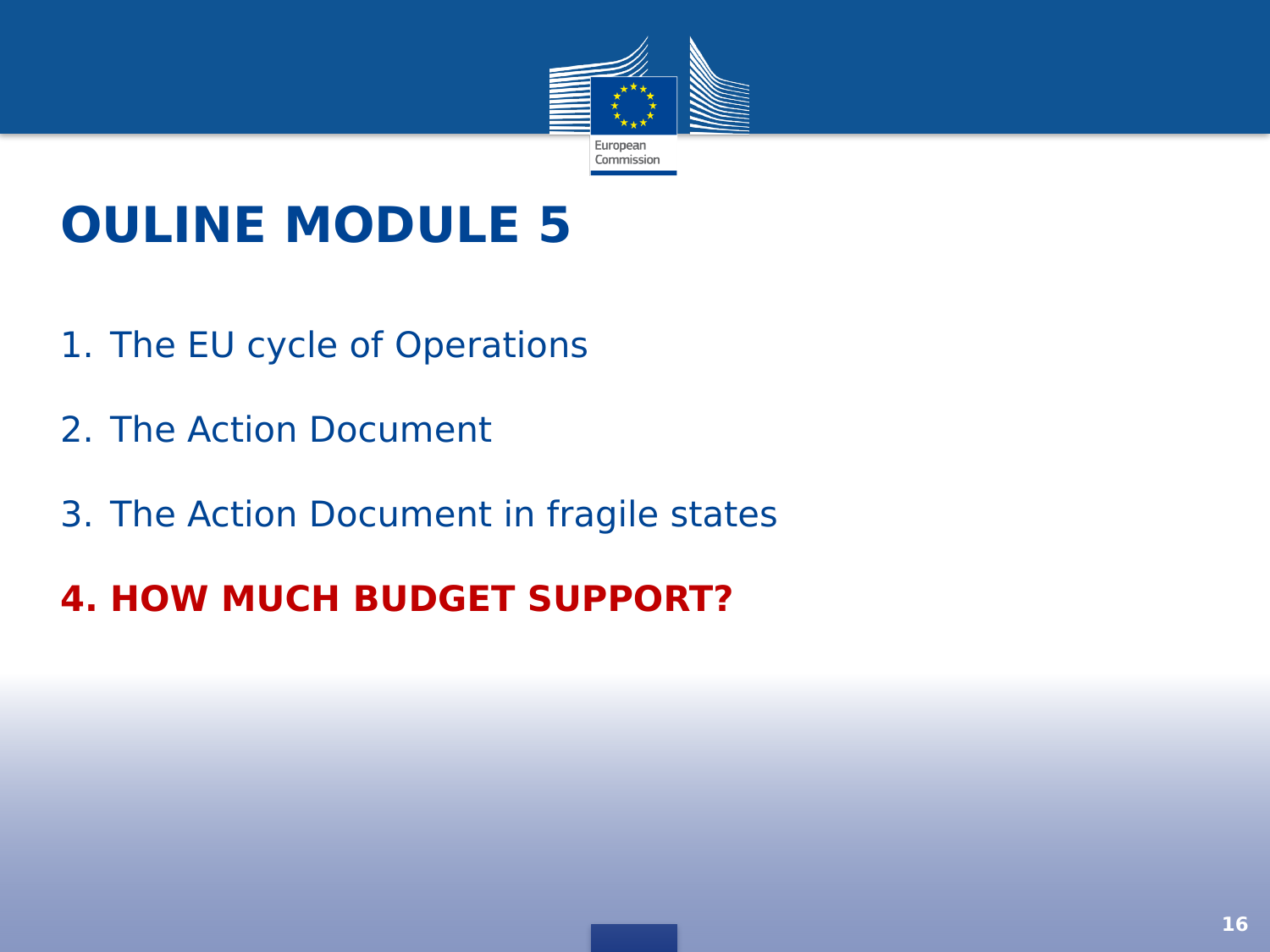

# Ouline Module 5
The EU cycle of Operations
The Action Document
The Action Document in fragile states
How much budget support?

16